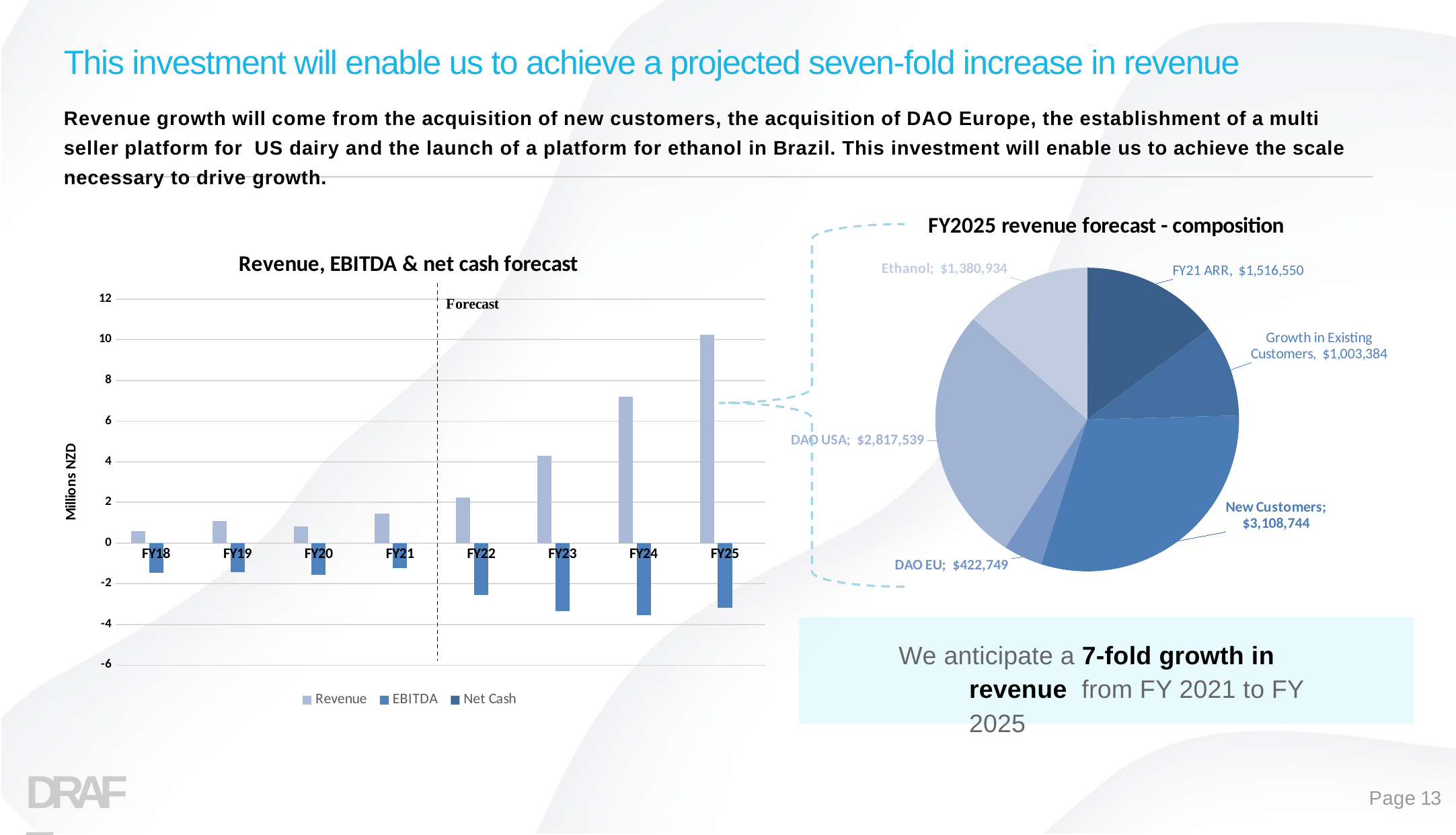

# This investment will enable us to achieve a projected seven-fold increase in revenue
Revenue growth will come from the acquisition of new customers, the acquisition of DAO Europe, the establishment of a multi seller platform for  US dairy and the launch of a platform for ethanol in Brazil. This investment will enable us to achieve the scale necessary to drive growth.

### Chart: FY2025 revenue forecast - composition

| Category | Values |
|---|---|
| FY 2021 | 1516549.69 |
| Existing Customers | 1003383.8242213451 |
| New Customers | 3108743.989278642 |
| DAO EU | 422748.51906291844 |
| DAO USA | 2817538.896746818 |
| Ethanol | 1380933.522828854 |

### Chart: Revenue, EBITDA & net cash forecast

| Category | Revenue  | EBITDA  | Net Cash  |
|---|---|---|---|
| FY18 | 0.577 | -1.468 | None |
| FY19 | 1.077 | -1.446 | None |
| FY20 | 0.807 | -1.571 | None |
| FY21 | 1.456 | -1.218 | None |
| FY22 | 2.225 | -2.563 | None |
| FY23 | 4.301 | -3.335 | None |
| FY24 | 7.214 | -3.54 | None |
| FY25 | 10.25 | -3.198 | None |
We anticipate a 7-fold growth in revenue  from FY 2021 to FY 2025
DRAFT
Page 13